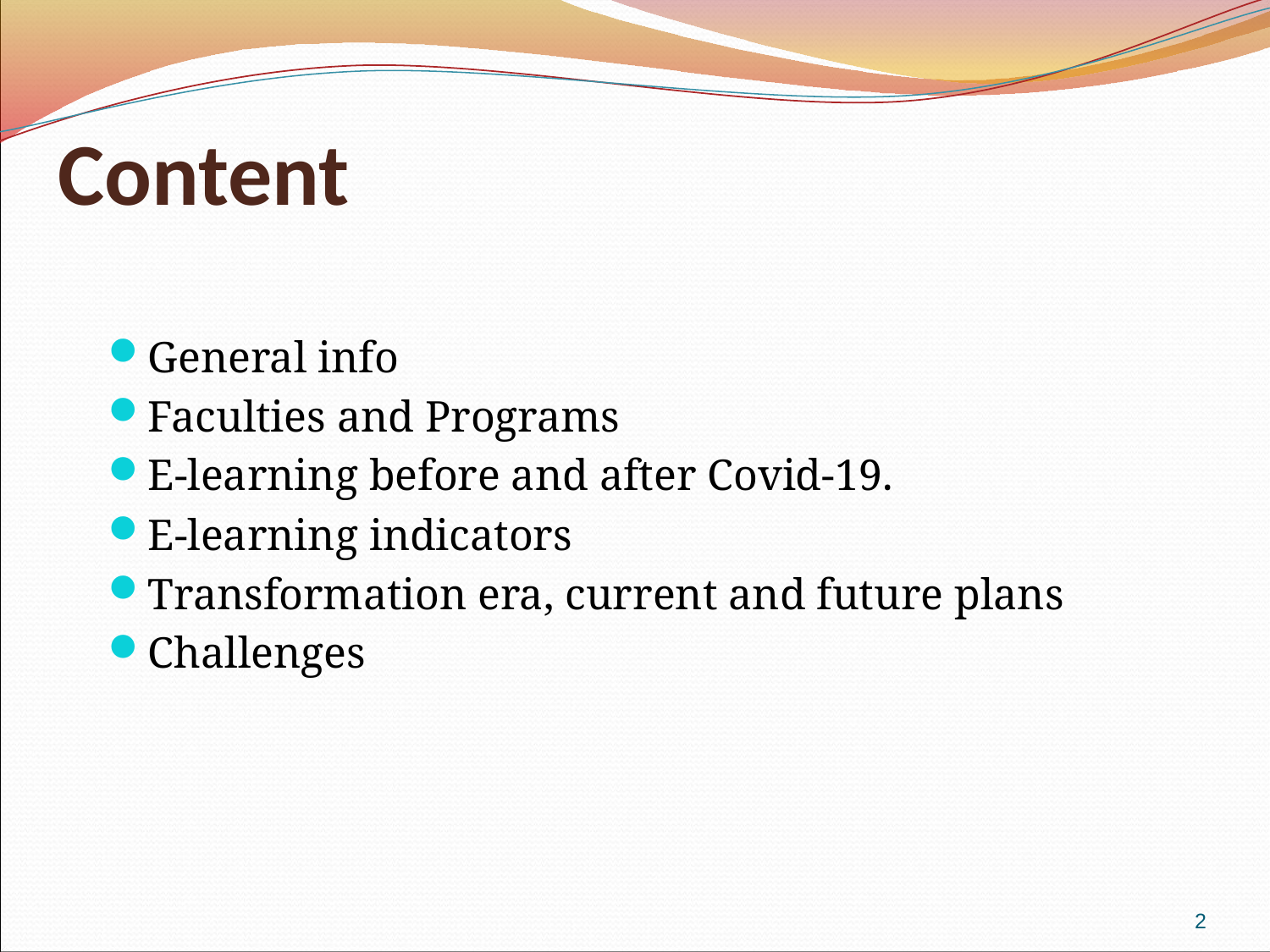

# Content

General info
Faculties and Programs
E-learning before and after Covid-19.
E-learning indicators
Transformation era, current and future plans
Challenges
2